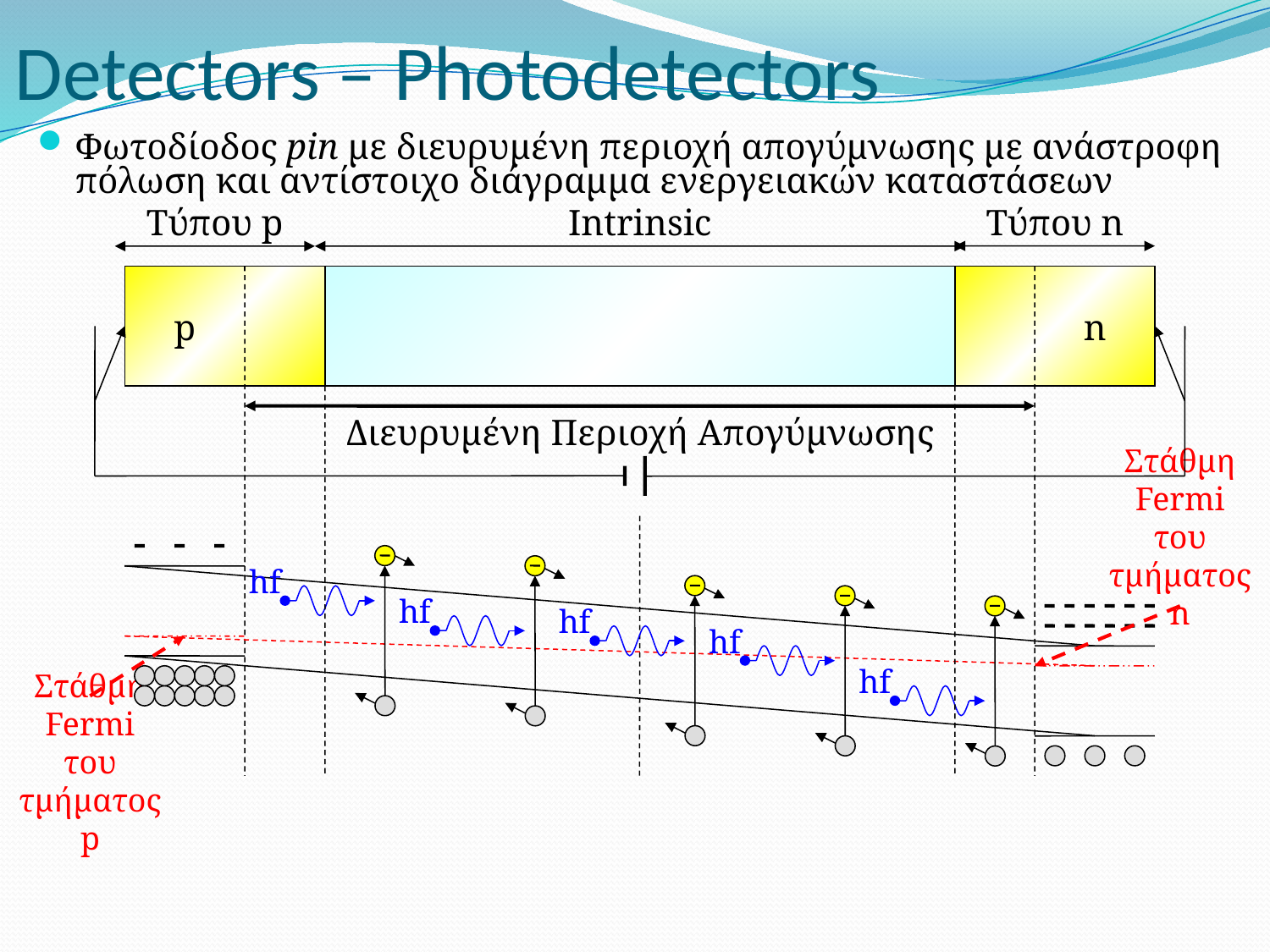

# Detectors – Photodetectors
Φωτοδίοδος pin με διευρυμένη περιοχή απογύμνωσης με ανάστροφη πόλωση και αντίστοιχο διάγραμμα ενεργειακών καταστάσεων
Τύπου p
Intrinsic
Τύπου n

p
n

Διευρυμένη Περιοχή Απογύμνωσης

Στάθμη Fermi του τμήματος n

hf

hf

hf

hf

hf

Στάθμη Fermi του τμήματος p